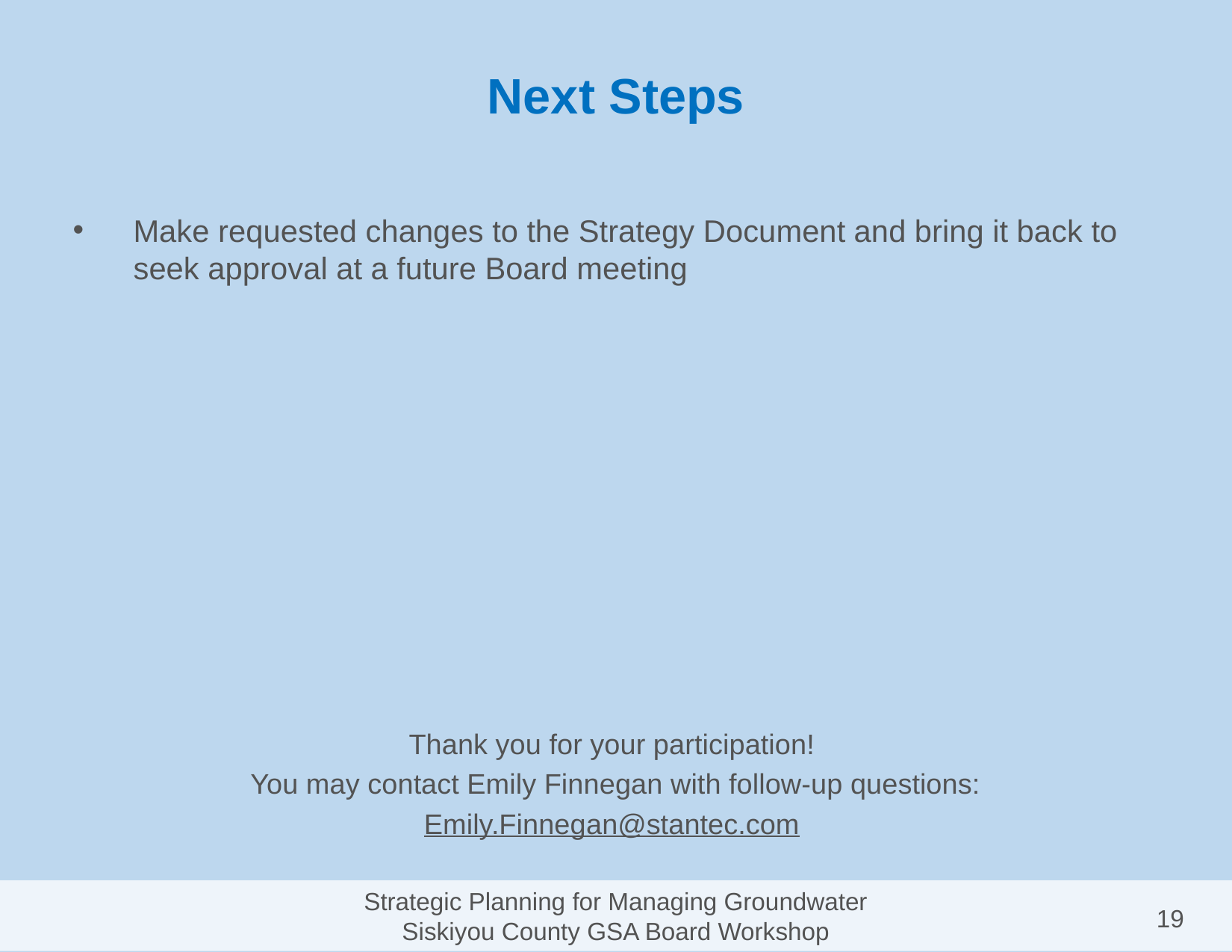

# Next Steps
Make requested changes to the Strategy Document and bring it back to  seek approval at a future Board meeting

Thank you for your participation!
You may contact Emily Finnegan with follow-up questions:
Emily.Finnegan@stantec.com
Strategic Planning for Managing Groundwater
Siskiyou County GSA Board Workshop
19